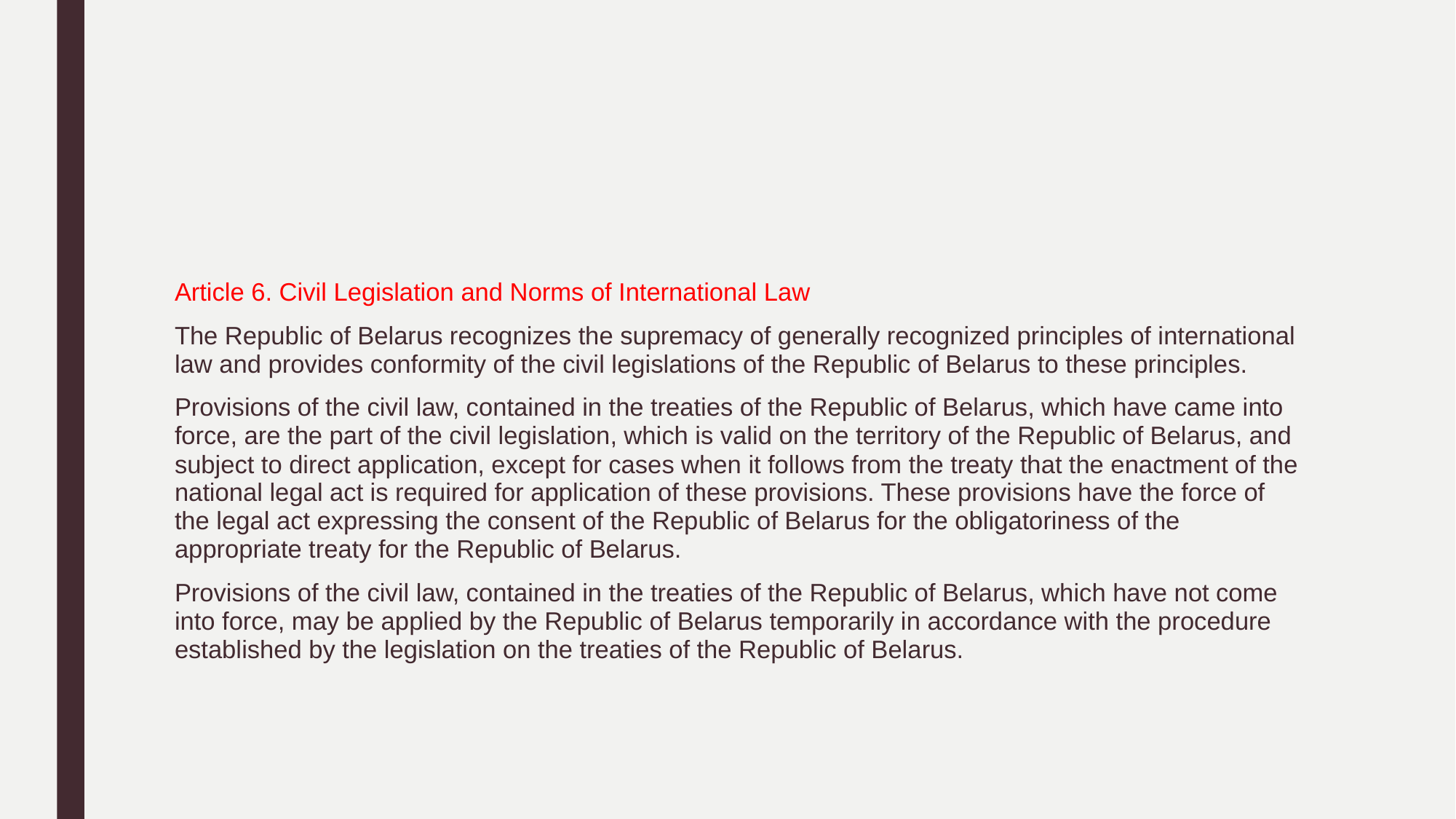

#
Article 6. Civil Legislation and Norms of International Law
The Republic of Belarus recognizes the supremacy of generally recognized principles of international law and provides conformity of the civil legislations of the Republic of Belarus to these principles.
Provisions of the civil law, contained in the treaties of the Republic of Belarus, which have came into force, are the part of the civil legislation, which is valid on the territory of the Republic of Belarus, and subject to direct application, except for cases when it follows from the treaty that the enactment of the national legal act is required for application of these provisions. These provisions have the force of the legal act expressing the consent of the Republic of Belarus for the obligatoriness of the appropriate treaty for the Republic of Belarus.
Provisions of the civil law, contained in the treaties of the Republic of Belarus, which have not come into force, may be applied by the Republic of Belarus temporarily in accordance with the procedure established by the legislation on the treaties of the Republic of Belarus.